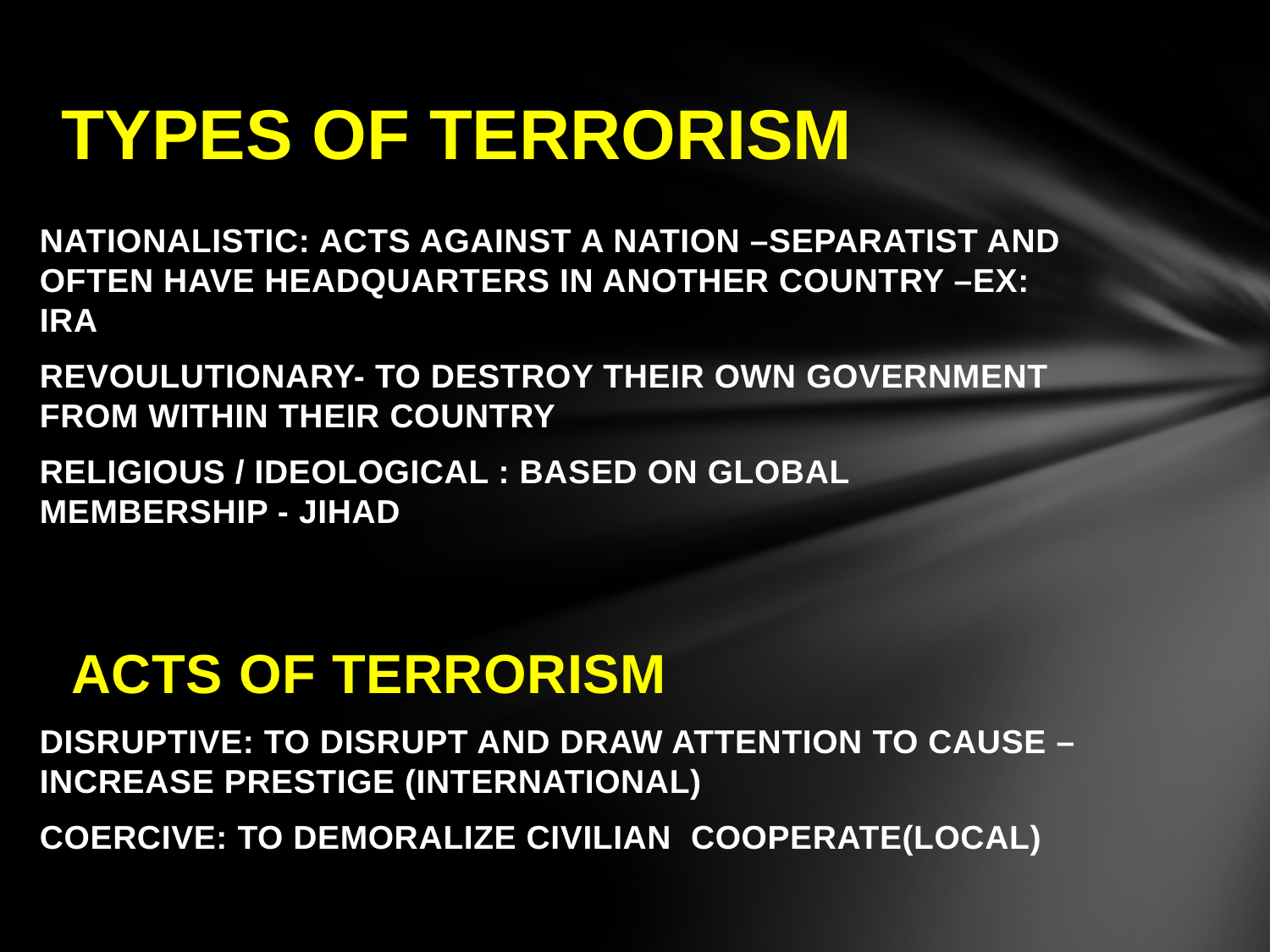

# TYPES OF TERRORISM
NATIONALISTIC: ACTS AGAINST A NATION –SEPARATIST AND OFTEN HAVE HEADQUARTERS IN ANOTHER COUNTRY –EX: IRA
REVOULUTIONARY- TO DESTROY THEIR OWN GOVERNMENT FROM WITHIN THEIR COUNTRY
RELIGIOUS / IDEOLOGICAL : BASED ON GLOBAL MEMBERSHIP - JIHAD

  ACTS OF TERRORISM
DISRUPTIVE: TO DISRUPT AND DRAW ATTENTION TO CAUSE – INCREASE PRESTIGE (INTERNATIONAL)
COERCIVE: TO DEMORALIZE CIVILIAN  COOPERATE(LOCAL)